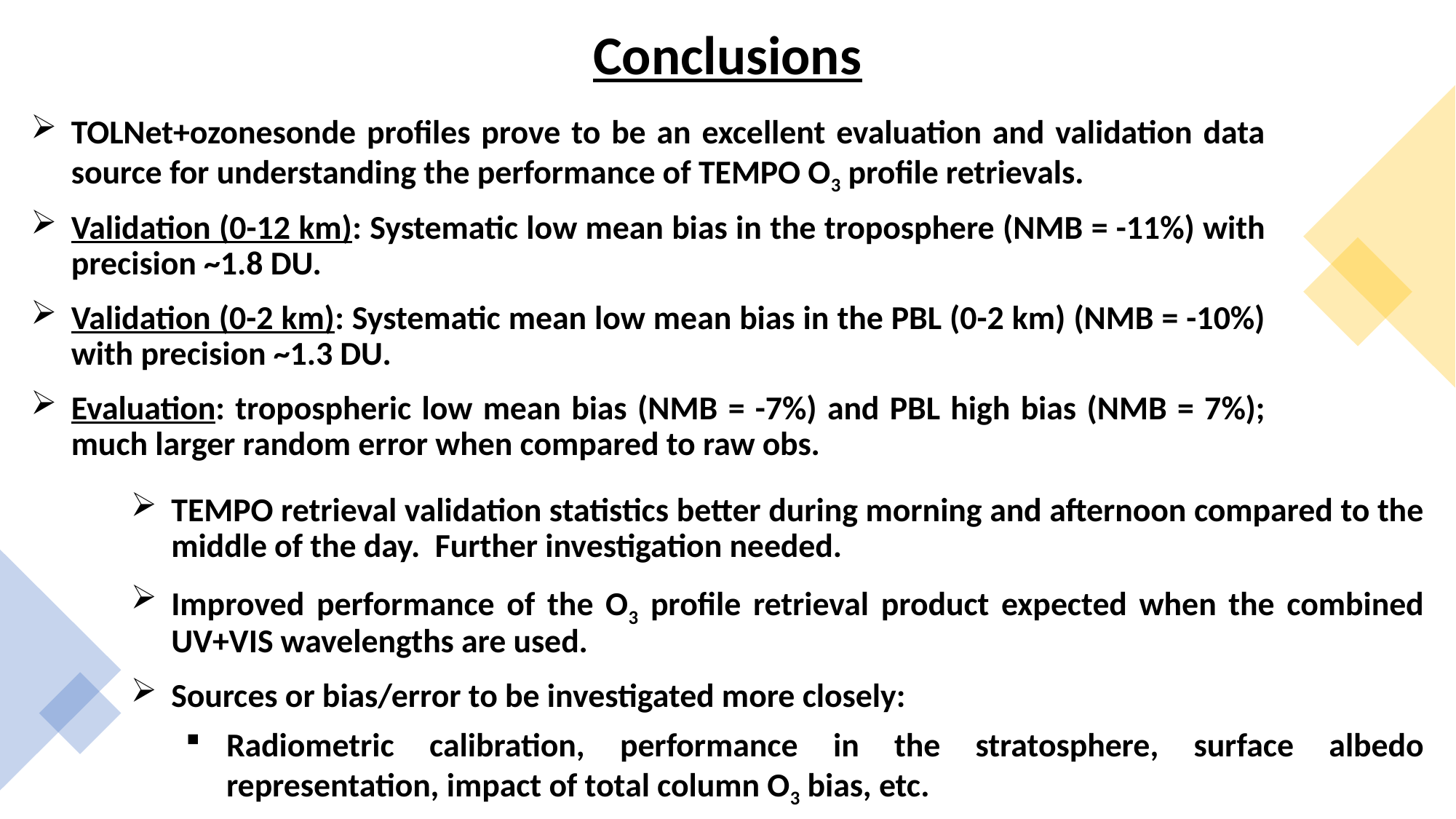

Conclusions
TOLNet+ozonesonde profiles prove to be an excellent evaluation and validation data source for understanding the performance of TEMPO O3 profile retrievals.
Validation (0-12 km): Systematic low mean bias in the troposphere (NMB = -11%) with precision ~1.8 DU.
Validation (0-2 km): Systematic mean low mean bias in the PBL (0-2 km) (NMB = -10%) with precision ~1.3 DU.
Evaluation: tropospheric low mean bias (NMB = -7%) and PBL high bias (NMB = 7%); much larger random error when compared to raw obs.

TEMPO retrieval validation statistics better during morning and afternoon compared to the middle of the day.  Further investigation needed.
Improved performance of the O3 profile retrieval product expected when the combined UV+VIS wavelengths are used.
Sources or bias/error to be investigated more closely:
Radiometric calibration, performance in the stratosphere, surface albedo representation, impact of total column O3 bias, etc.